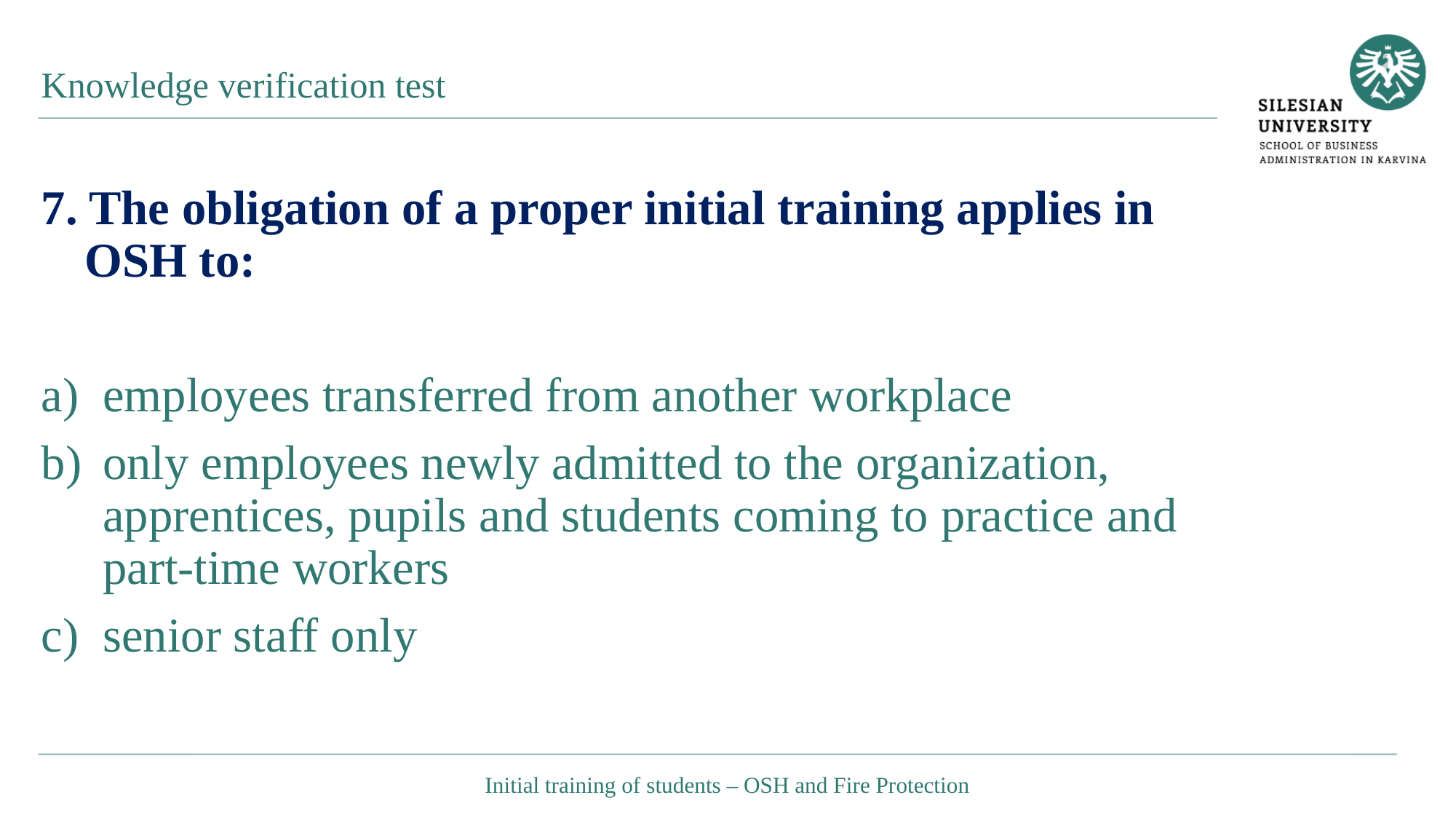

Knowledge verification test
7. The obligation of a proper initial training applies in OSH to:

employees transferred from another workplace
only employees newly admitted to the organization, apprentices, pupils and students coming to practice and part-time workers
senior staff only
Initial training of students – OSH and Fire Protection